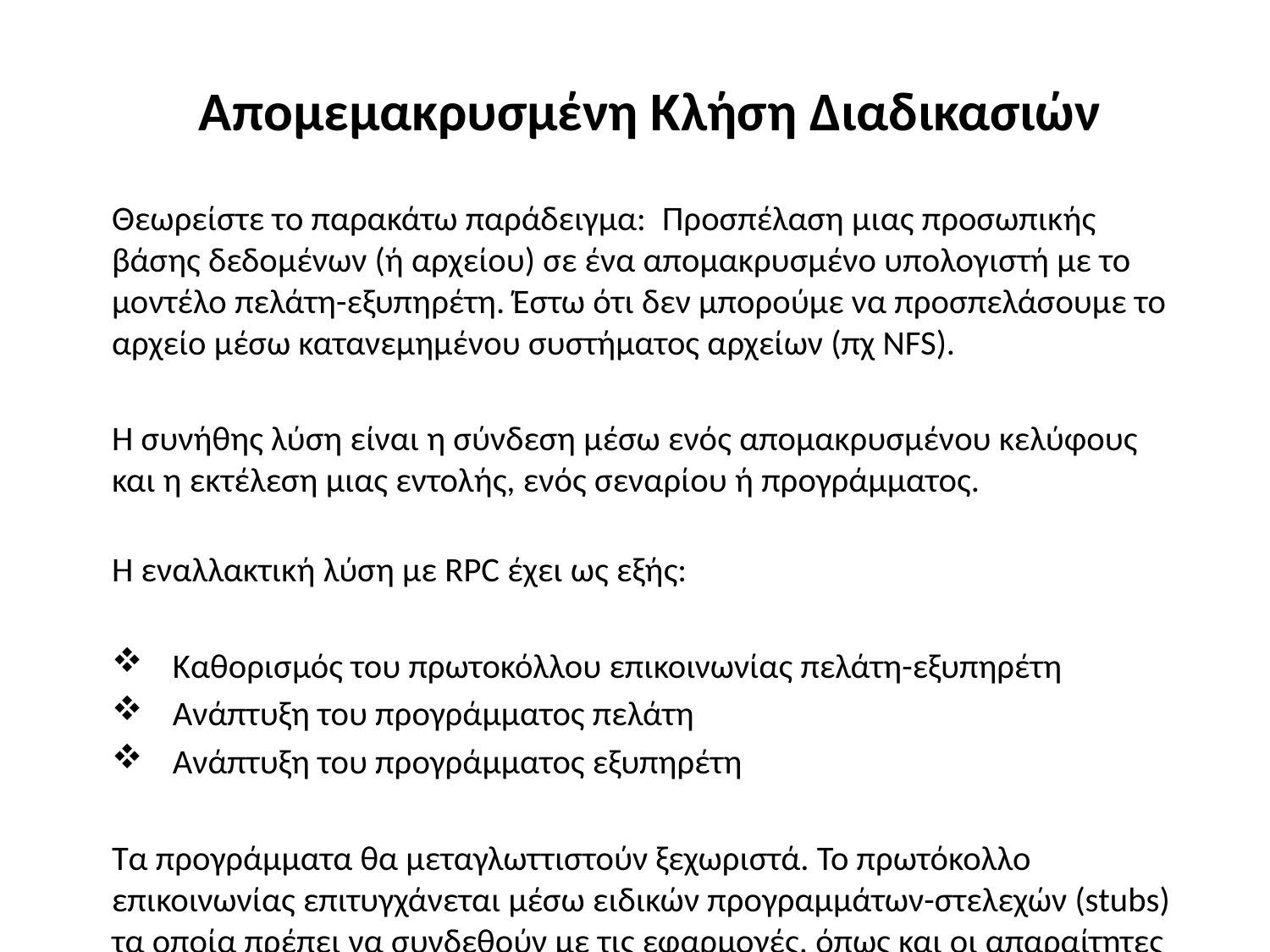

Απομεμακρυσμένη Κλήση Διαδικασιών

Θεωρείστε το παρακάτω παράδειγμα:  Προσπέλαση μιας προσωπικής βάσης δεδομένων (ή αρχείου) σε ένα απομακρυσμένο υπολογιστή με το μοντέλο πελάτη-εξυπηρέτη. Έστω ότι δεν μπορούμε να προσπελάσουμε το αρχείο μέσω κατανεμημένου συστήματος αρχείων (πχ NFS).

Η συνήθης λύση είναι η σύνδεση μέσω ενός απομακρυσμένου κελύφους και η εκτέλεση μιας εντολής, ενός σεναρίου ή προγράμματος.
Η εναλλακτική λύση με RPC έχει ως εξής:

Καθορισμός του πρωτοκόλλου επικοινωνίας πελάτη-εξυπηρέτη
Ανάπτυξη του προγράμματος πελάτη
Ανάπτυξη του προγράμματος εξυπηρέτη

Τα προγράμματα θα μεταγλωττιστούν ξεχωριστά. Το πρωτόκολλο επικοινωνίας επιτυγχάνεται μέσω ειδικών προγραμμάτων-στελεχών (stubs)  τα οποία πρέπει να συνδεθούν με τις εφαρμογές, όπως και οι απαραίτητες βιβλιοθήκες .